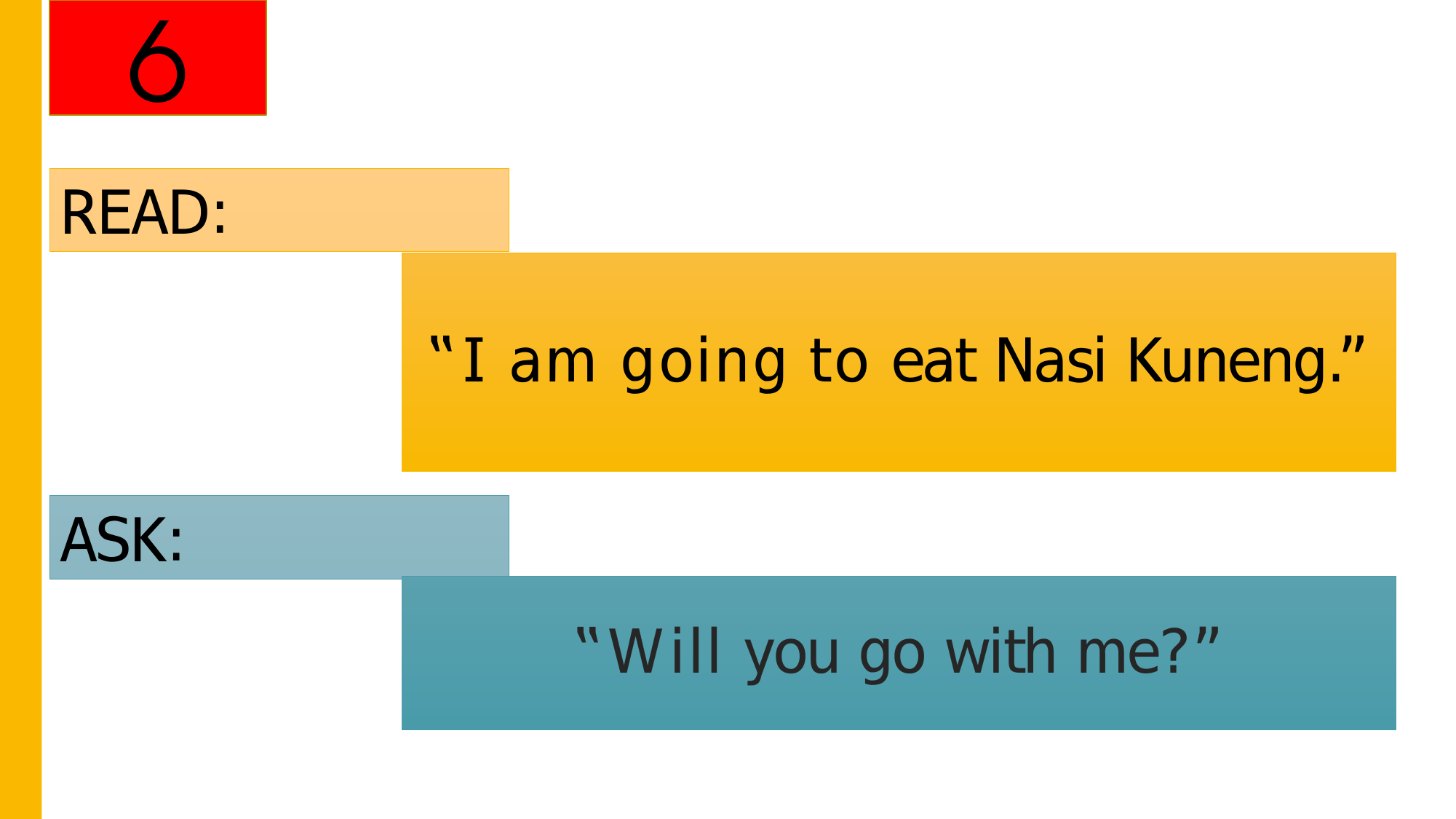

6
READ:
# “I am going to eat Nasi Kuneng.”
ASK:
“Will you go with me?”